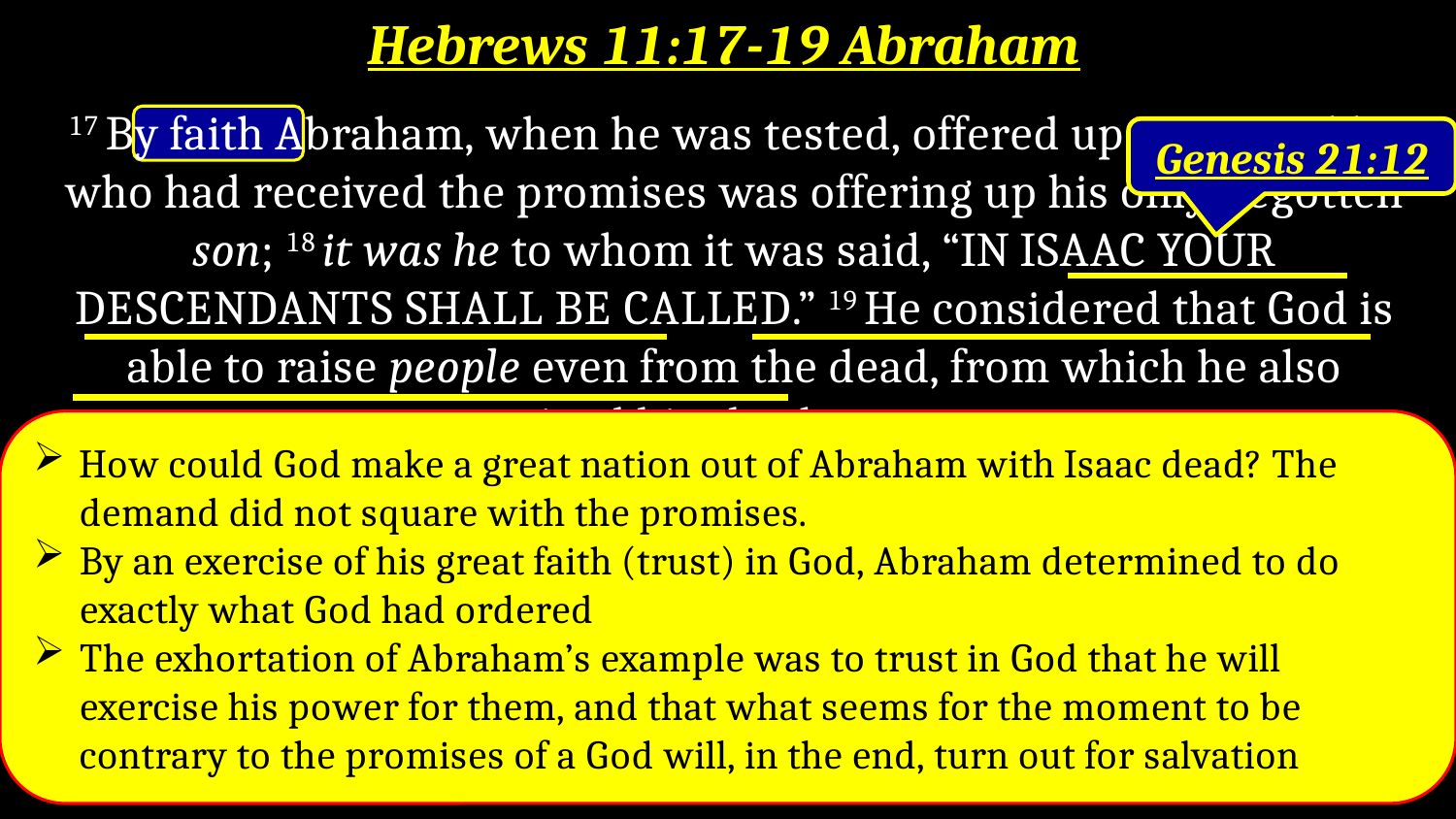

Hebrews 11:17-19 Abraham
17 By faith Abraham, when he was tested, offered up Isaac, and he who had received the promises was offering up his only begotten son; 18 it was he to whom it was said, “In Isaac your descendants shall be called.” 19 He considered that God is able to raise people even from the dead, from which he also received him back as a type

Genesis 21:12
How could God make a great nation out of Abraham with Isaac dead? The demand did not square with the promises.
By an exercise of his great faith (trust) in God, Abraham determined to do exactly what God had ordered
The exhortation of Abraham’s example was to trust in God that he will exercise his power for them, and that what seems for the moment to be contrary to the promises of a God will, in the end, turn out for salvation